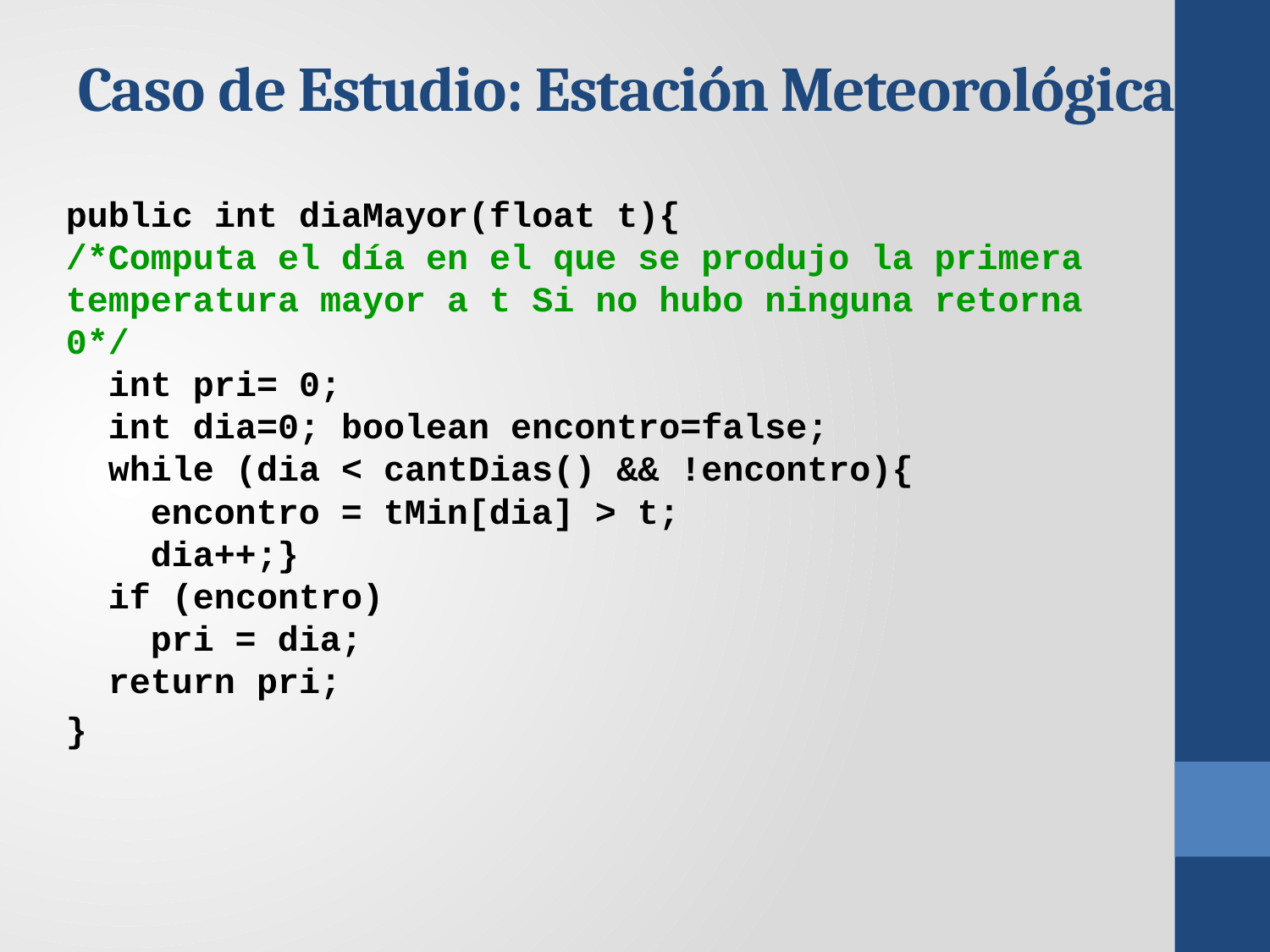

# Caso de Estudio: Estación Meteorológica
public int diaMayor(float t){
/*Computa el día en el que se produjo la primera
temperatura mayor a t Si no hubo ninguna retorna
0*/
  int pri= 0;
  int dia=0; boolean encontro=false;
  while (dia < cantDias() && !encontro){
    encontro = tMin[dia] > t;
    dia++;}
  if (encontro)
    pri = dia;
  return pri;
}